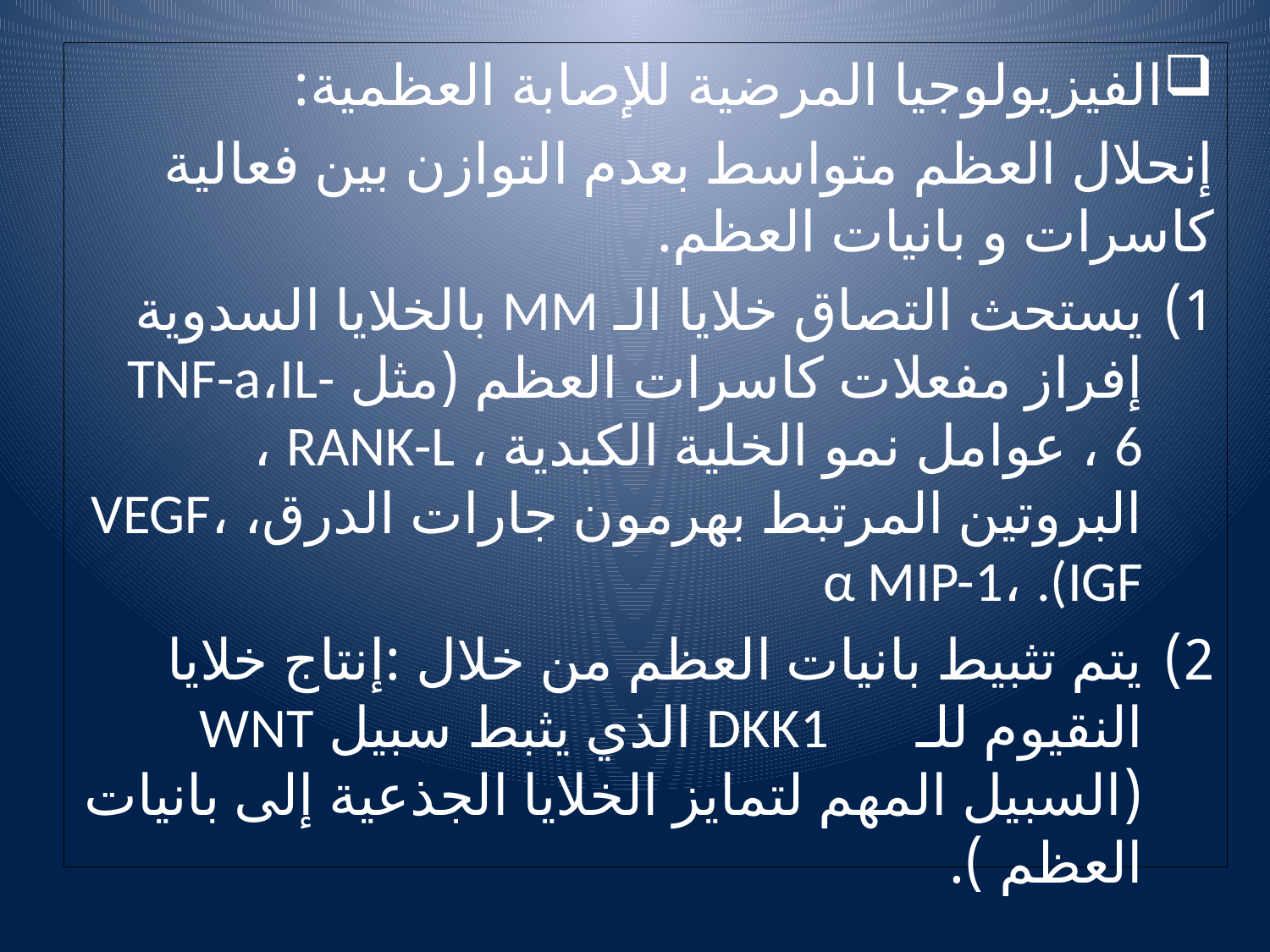

الفيزيولوجيا المرضية للإصابة العظمية:
إنحلال العظم متواسط بعدم التوازن بين فعالية كاسرات و بانيات العظم.
يستحث التصاق خلايا الـ MM بالخلايا السدوية إفراز مفعلات كاسرات العظم (مثل TNF-a،IL-6 ، عوامل نمو الخلية الكبدية ، RANK-L ، البروتين المرتبط بهرمون جارات الدرق، VEGF، α MIP-1، .(IGF
يتم تثبيط بانيات العظم من خلال :إنتاج خلايا النقيوم للـ      DKK1 الذي يثبط سبيل WNT (السبيل المهم لتمايز الخلايا الجذعية إلى بانيات العظم ).